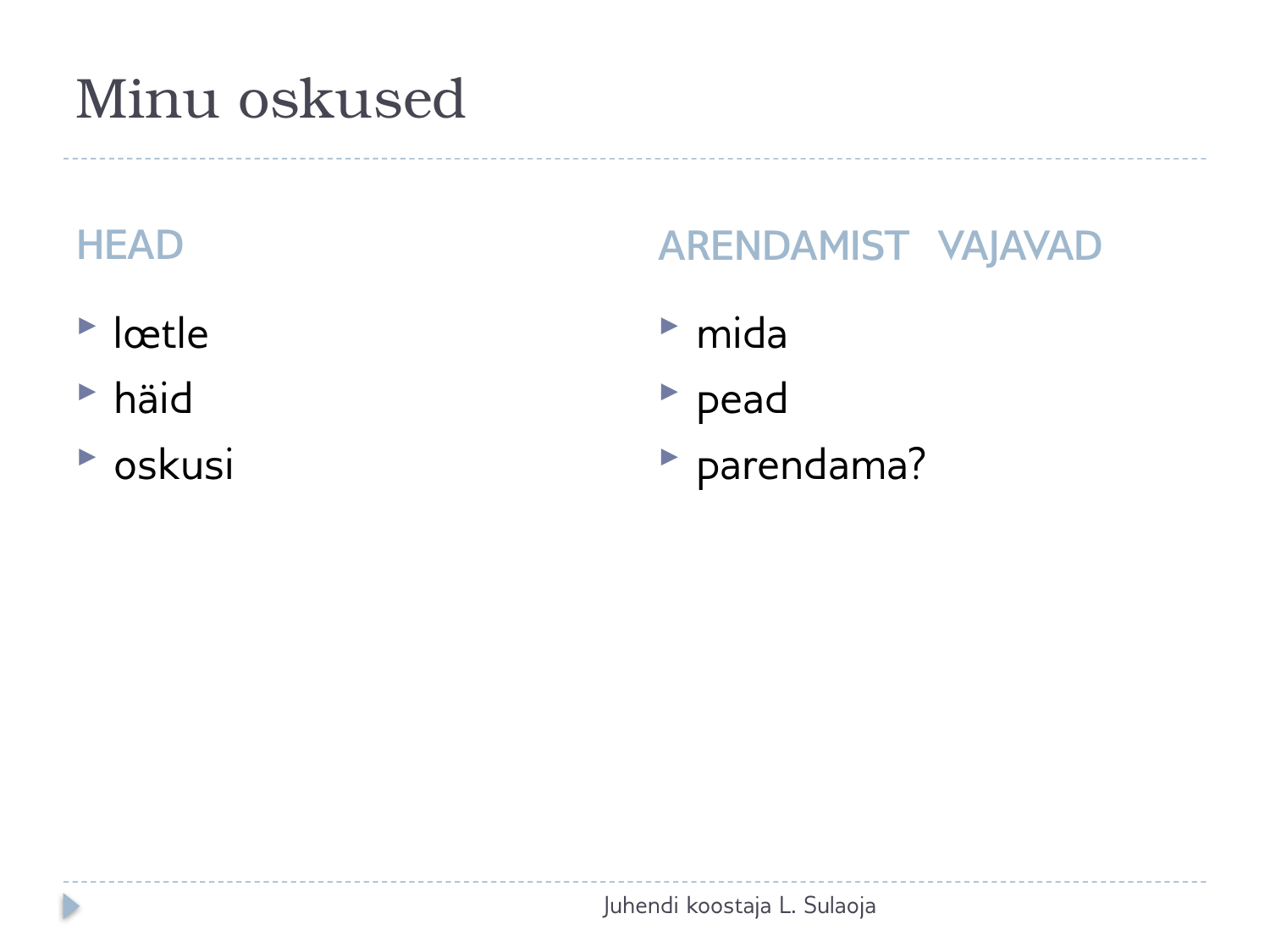

# Minu oskused
HEAD
ARENDAMIST  VAJAVAD
loetle
häid
oskusi

mida
pead
parendama?
Juhendi koostaja L. Sulaoja